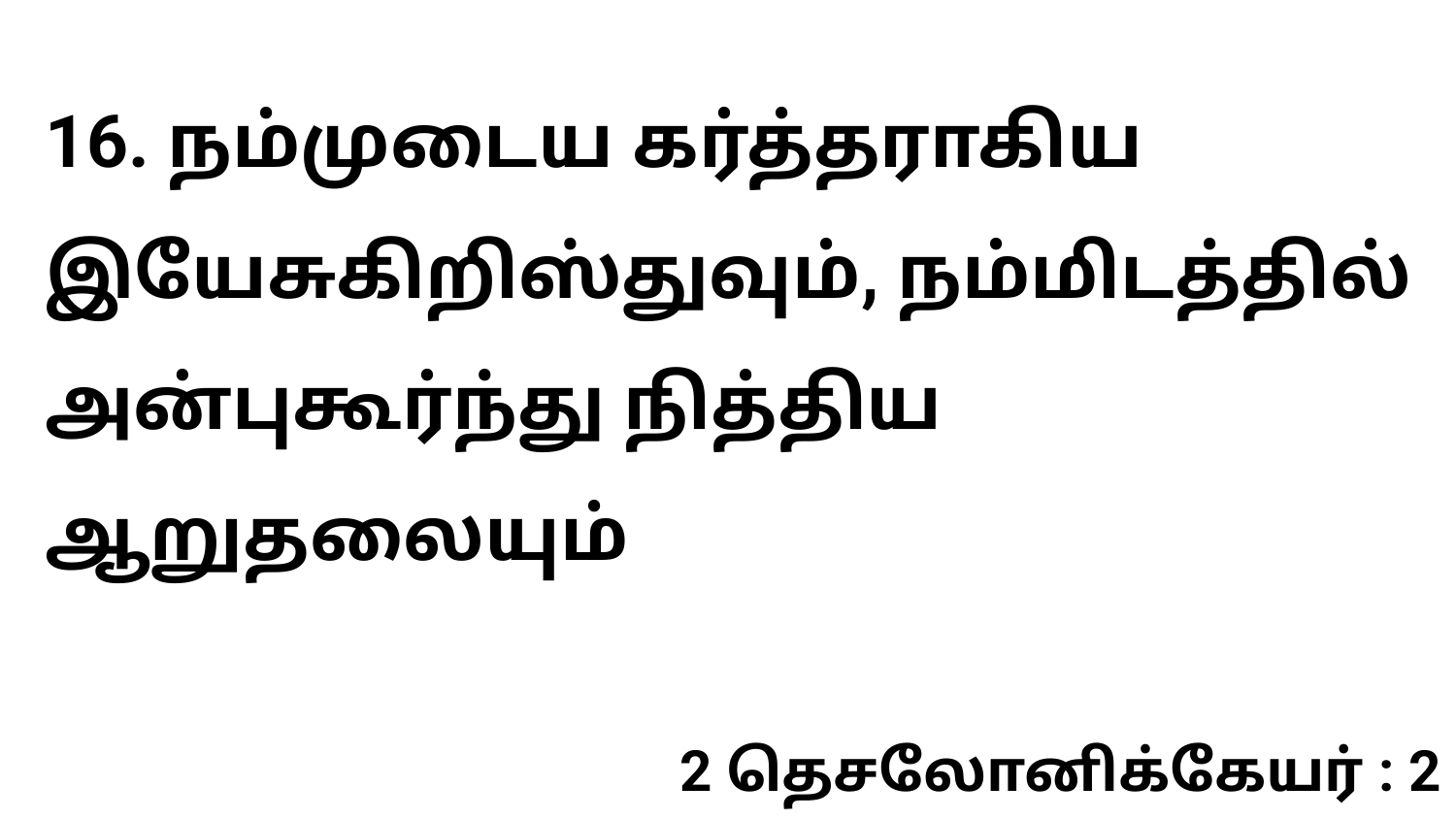

16. நம்முடைய கர்த்தராகிய இயேசுகிறிஸ்துவும், நம்மிடத்தில் அன்புகூர்ந்து நித்திய ஆறுதலையும்
2 தெசலோனிக்கேயர் : 2